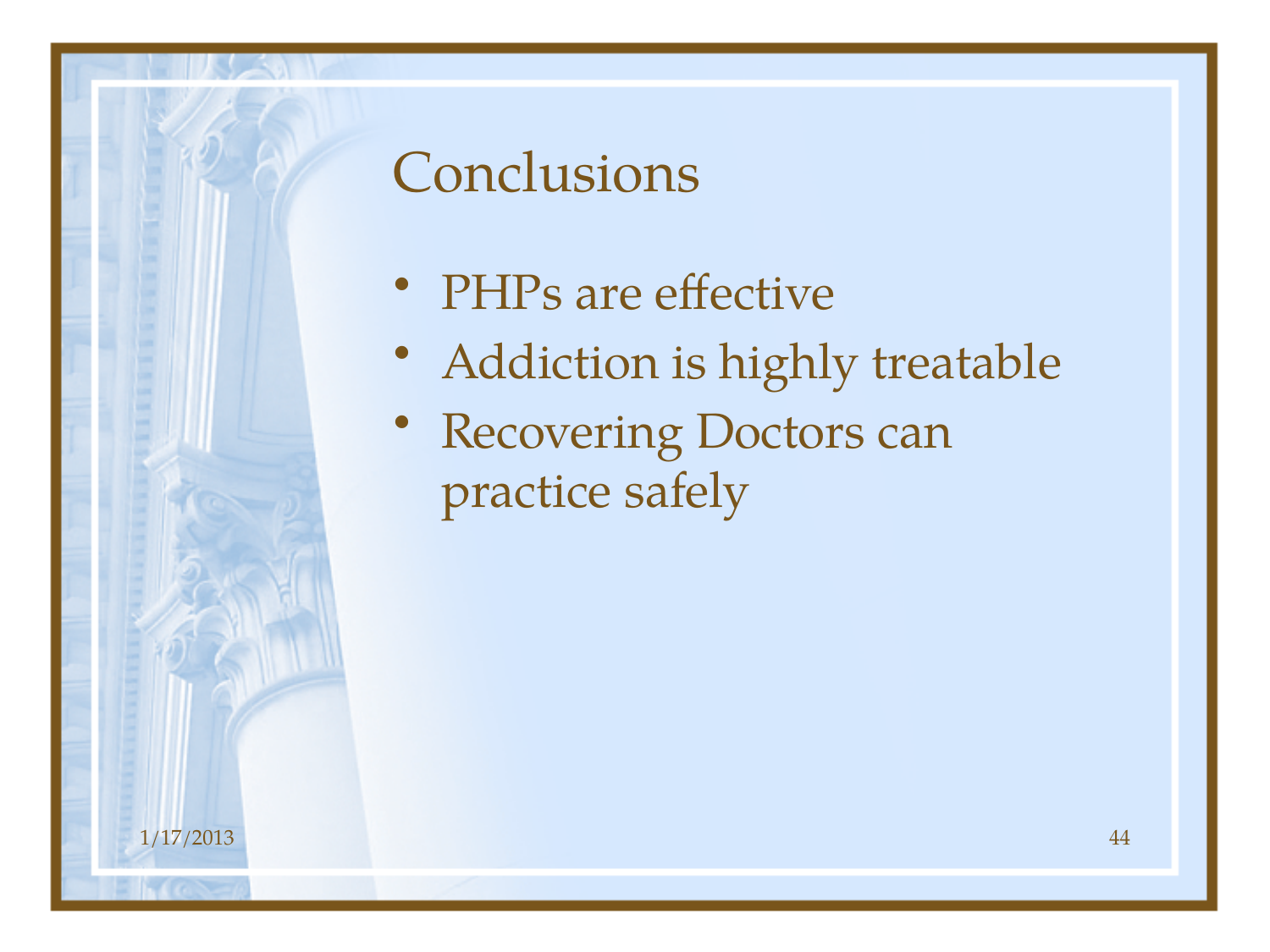

# Conclusions
PHPs are effective
Addiction is highly treatable
Recovering Doctors can practice safely

1/17/2013
44